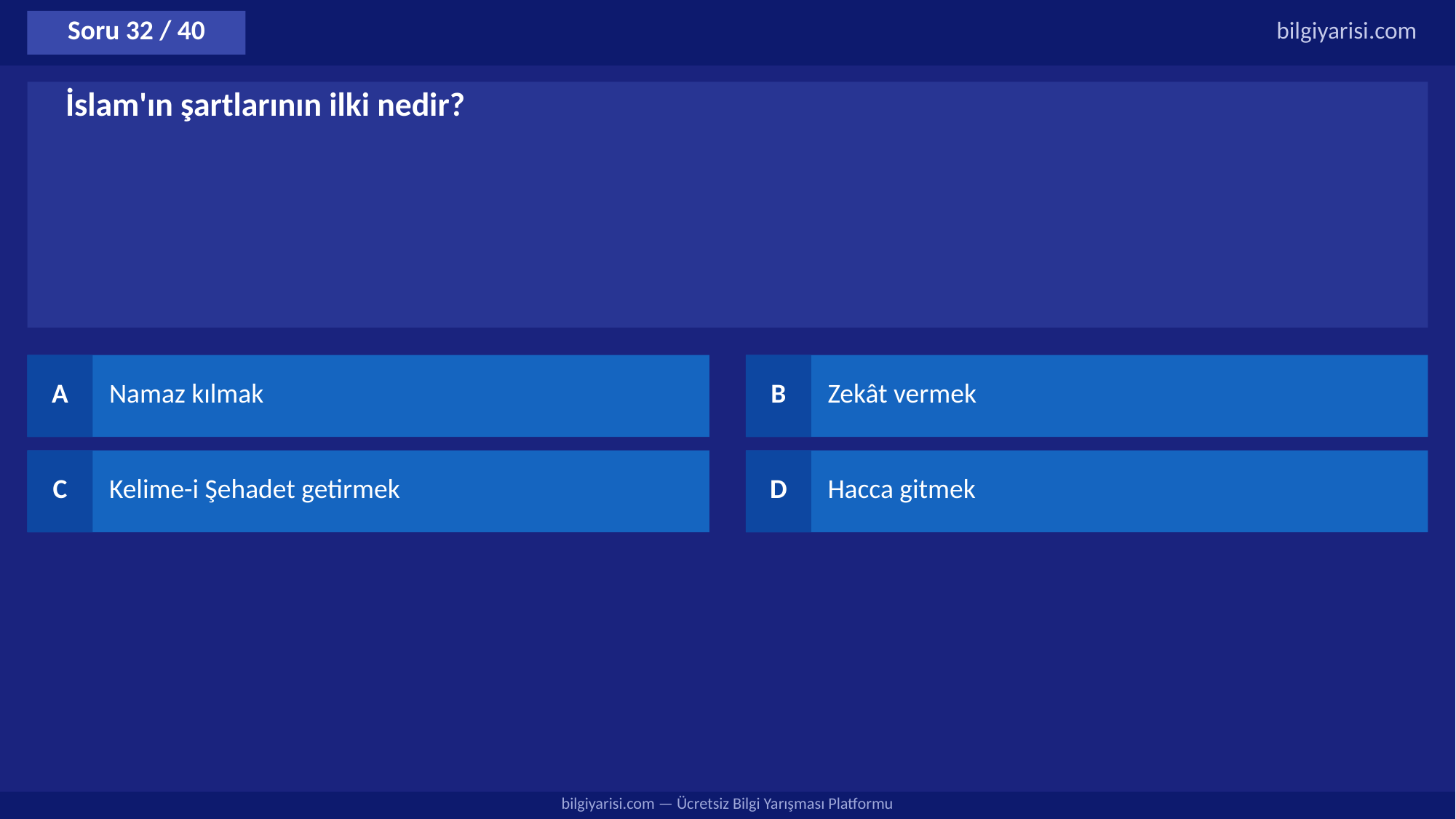

Soru 32 / 40
bilgiyarisi.com

İslam'ın şartlarının ilki nedir?

A
Namaz kılmak

B
Zekât vermek

C
Kelime-i Şehadet getirmek

D
Hacca gitmek
bilgiyarisi.com — Ücretsiz Bilgi Yarışması Platformu